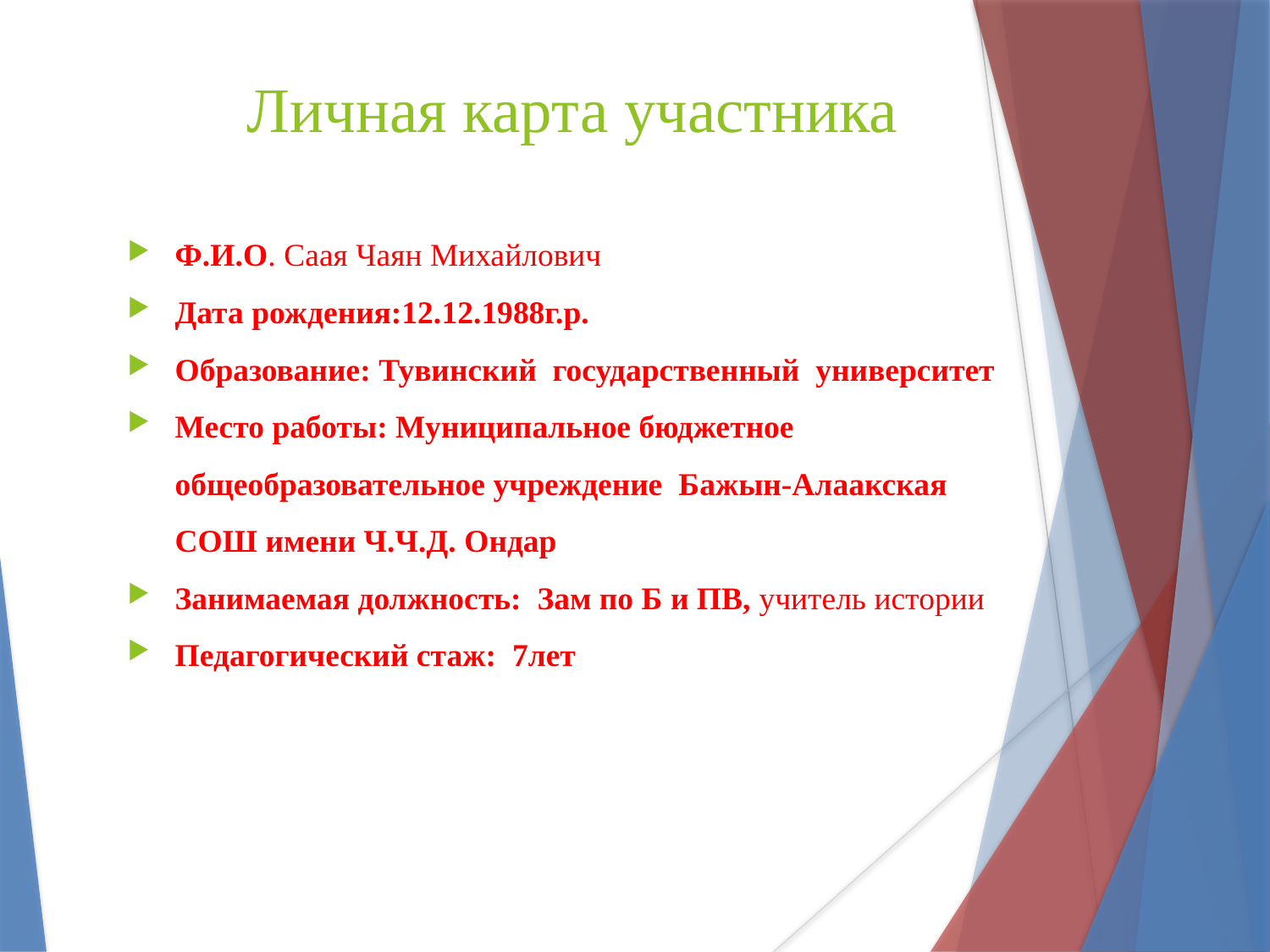

Личная карта участника
Ф.И.О. Саая Чаян Михайлович
Дата рождения:12.12.1988г.р.
Образование: Тувинский  государственный  университет
Место работы: Муниципальное бюджетное общеобразовательное учреждение  Бажын-Алаакская СОШ имени Ч.Ч.Д. Ондар
Занимаемая должность:  Зам по Б и ПВ, учитель истории
Педагогический стаж:  7лет